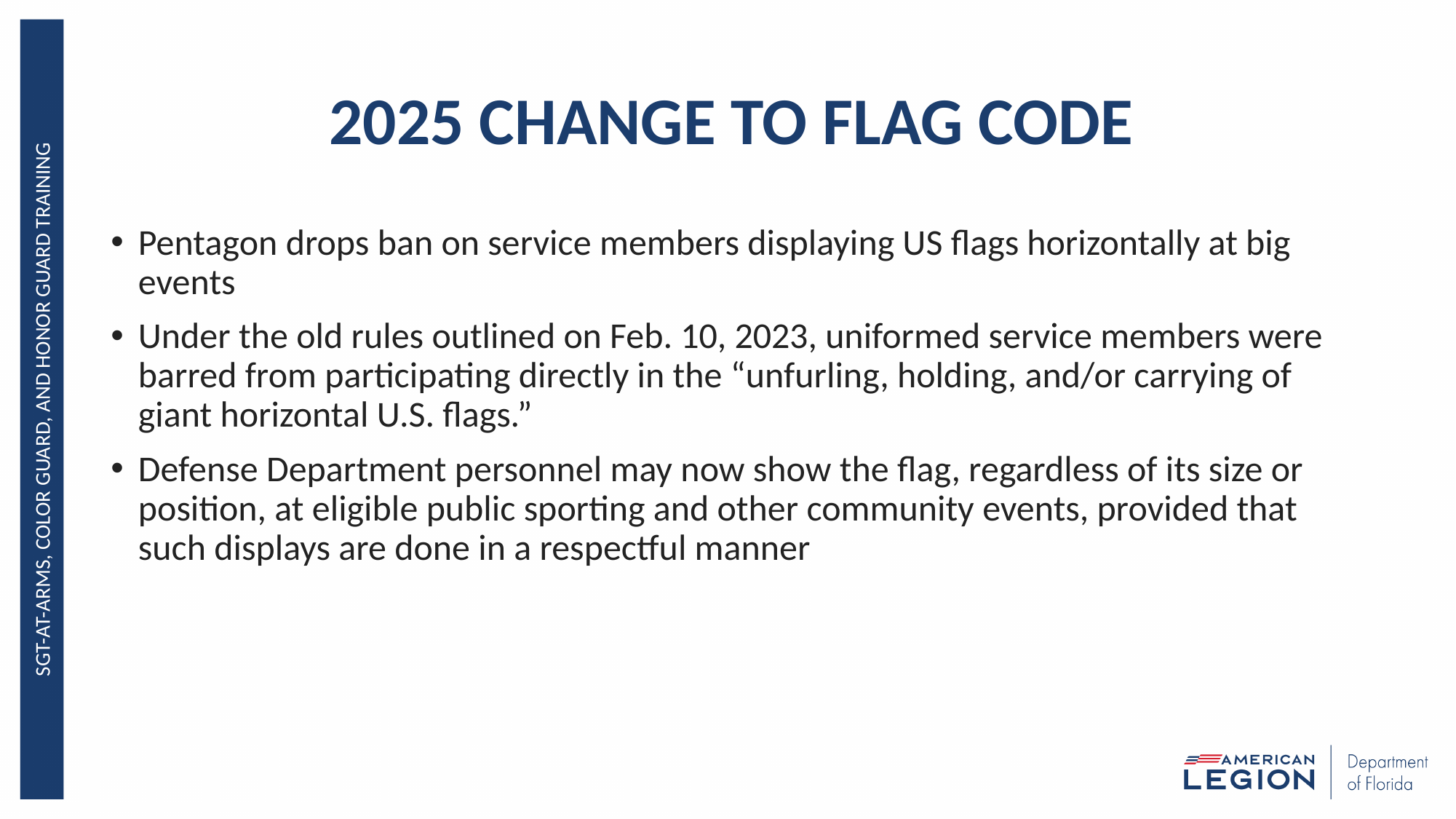

# 2025 CHANGE TO FLAG CODE
Pentagon drops ban on service members displaying US flags horizontally at big events
Under the old rules outlined on Feb. 10, 2023, uniformed service members were barred from participating directly in the “unfurling, holding, and/or carrying of giant horizontal U.S. flags.”
Defense Department personnel may now show the flag, regardless of its size or position, at eligible public sporting and other community events, provided that such displays are done in a respectful manner

Sgt-at-Arms, Color Guard, and Honor Guard Training